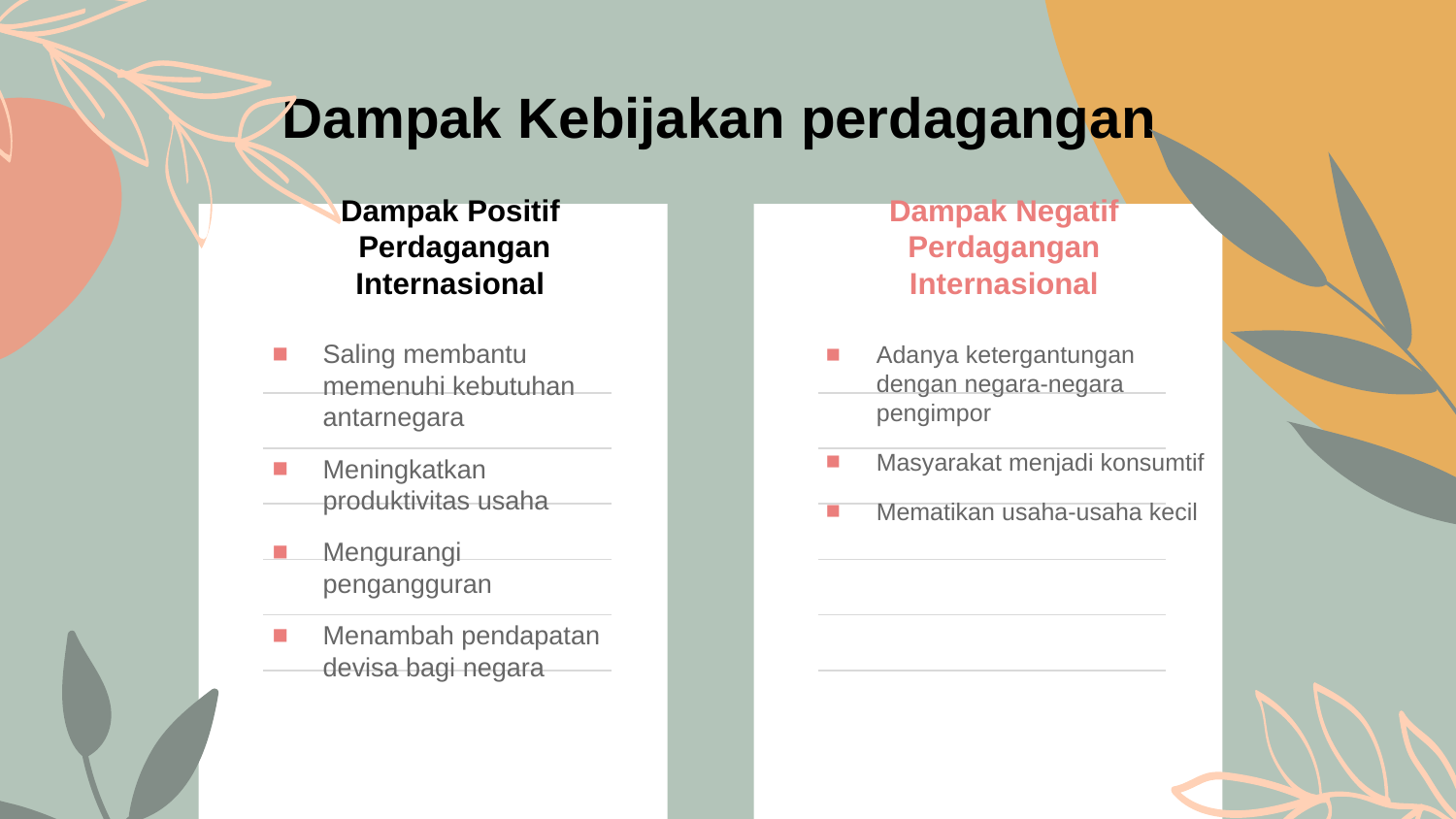

Dampak Kebijakan perdagangan

# Dampak Positif Perdagangan Internasional
Dampak Negatif Perdagangan Internasional
Saling membantu memenuhi kebutuhan antarnegara
Meningkatkan produktivitas usaha
Mengurangi pengangguran
Menambah pendapatan devisa bagi negara
Adanya ketergantungan dengan negara-negara pengimpor
Masyarakat menjadi konsumtif
Mematikan usaha-usaha kecil